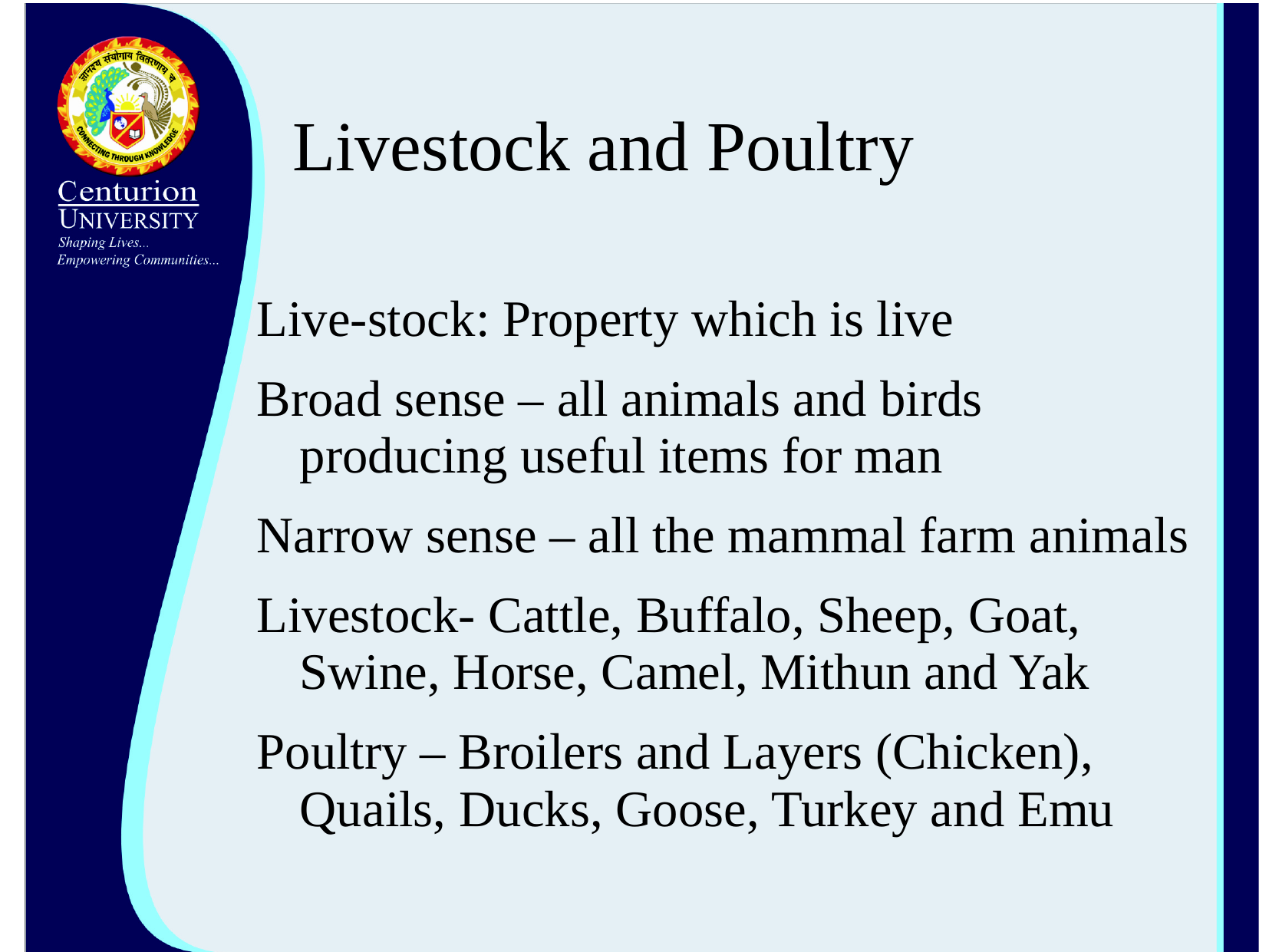

# Livestock and Poultry
Live-stock: Property which is live
Broad sense – all animals and birds producing useful items for man
Narrow sense – all the mammal farm animals
Livestock- Cattle, Buffalo, Sheep, Goat, Swine, Horse, Camel, Mithun and Yak
Poultry – Broilers and Layers (Chicken), Quails, Ducks, Goose, Turkey and Emu